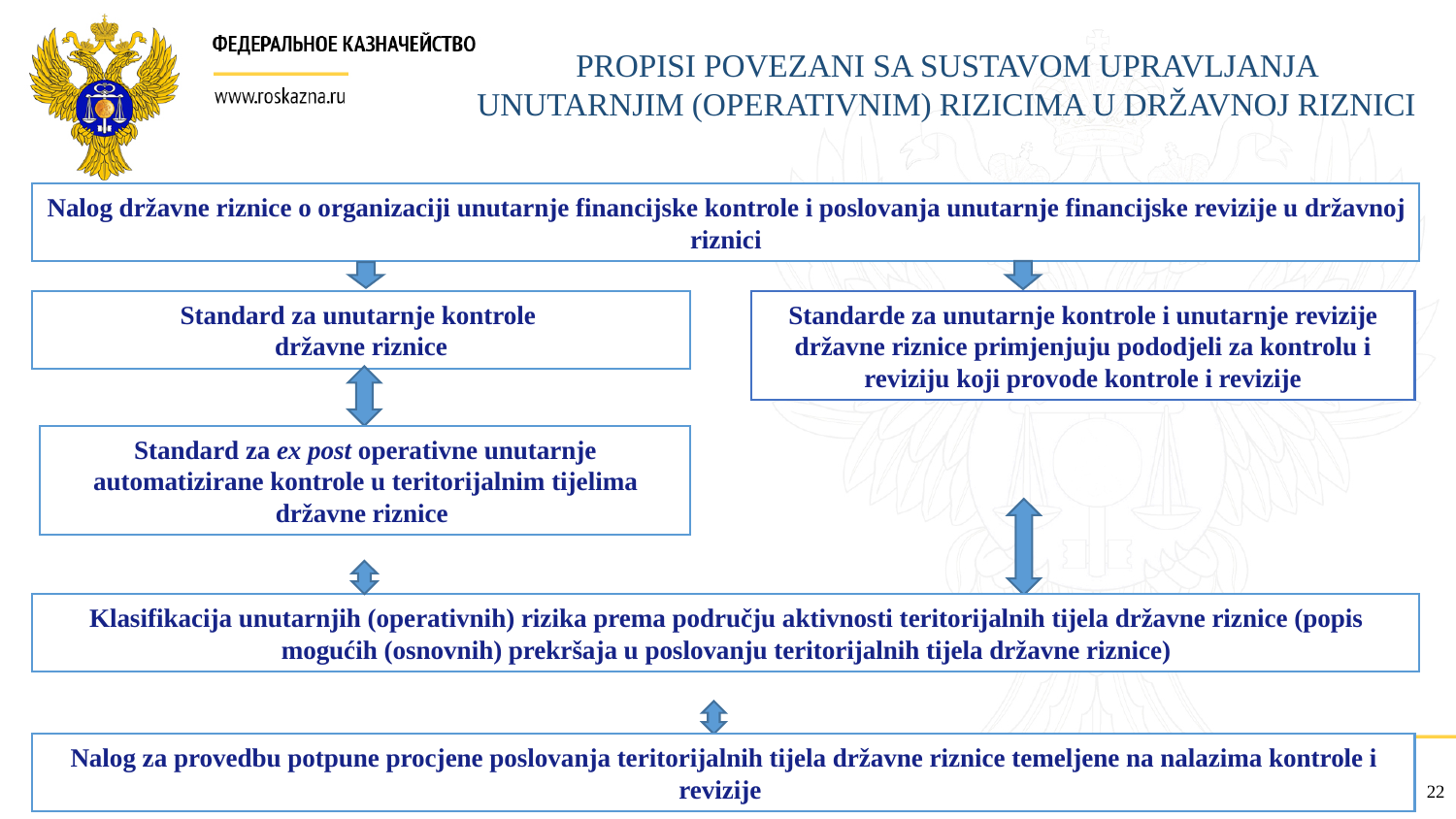

PROPISI POVEZANI SA SUSTAVOM UPRAVLJANJA UNUTARNJIM (OPERATIVNIM) RIZICIMA U DRŽAVNOJ RIZNICI
Nalog državne riznice o organizaciji unutarnje financijske kontrole i poslovanja unutarnje financijske revizije u državnoj riznici

Standard za unutarnje kontrole
državne riznice
Standarde za unutarnje kontrole i unutarnje revizije državne riznice primjenjuju pododjeli za kontrolu i reviziju koji provode kontrole i revizije

Standard za ex post operativne unutarnje automatizirane kontrole u teritorijalnim tijelima državne riznice

Klasifikacija unutarnjih (operativnih) rizika prema području aktivnosti teritorijalnih tijela državne riznice (popis mogućih (osnovnih) prekršaja u poslovanju teritorijalnih tijela državne riznice)

Nalog za provedbu potpune procjene poslovanja teritorijalnih tijela državne riznice temeljene na nalazima kontrole i revizije
22